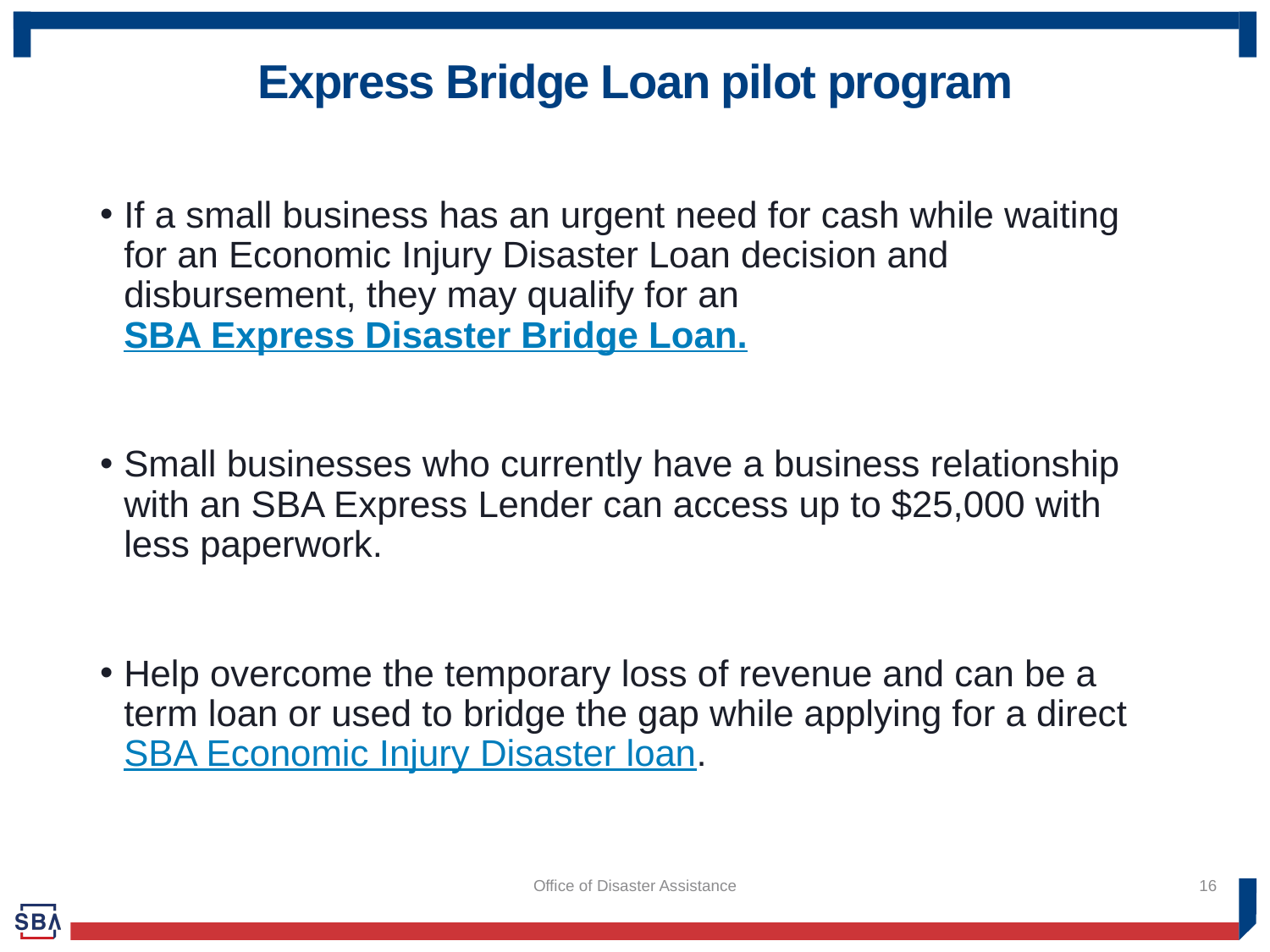

# Express Bridge Loan pilot program
If a small business has an urgent need for cash while waiting for an Economic Injury Disaster Loan decision and disbursement, they may qualify for an SBA Express Disaster Bridge Loan.

Small businesses who currently have a business relationship with an SBA Express Lender can access up to $25,000 with less paperwork.

Help overcome the temporary loss of revenue and can be a term loan or used to bridge the gap while applying for a direct SBA Economic Injury Disaster loan.
Office of Disaster Assistance
16